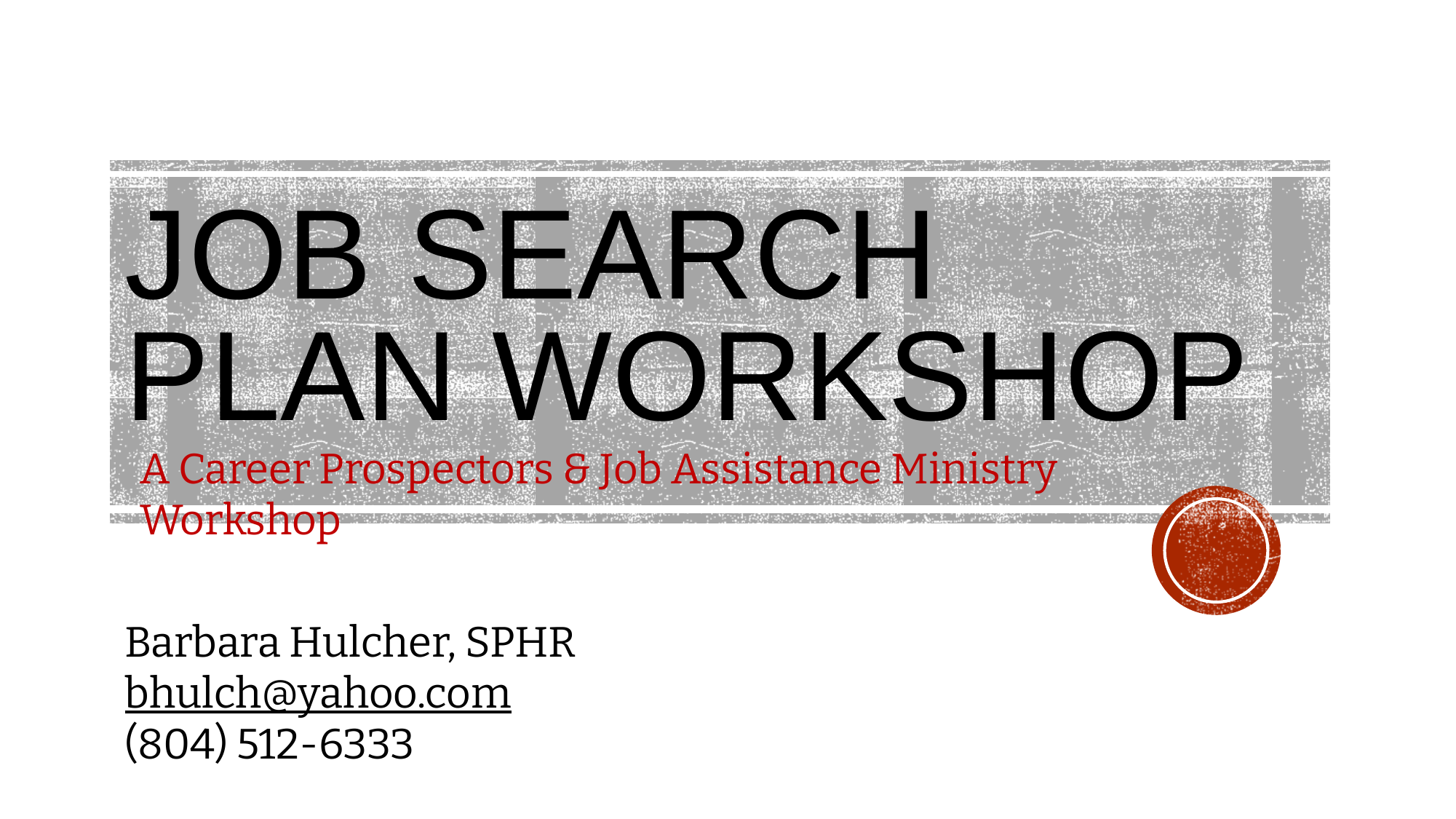

# JOB SEARCH PLAN WORKSHOP
A Career Prospectors & Job Assistance Ministry Workshop
Barbara Hulcher, SPHR
bhulch@yahoo.com
(804) 512-6333